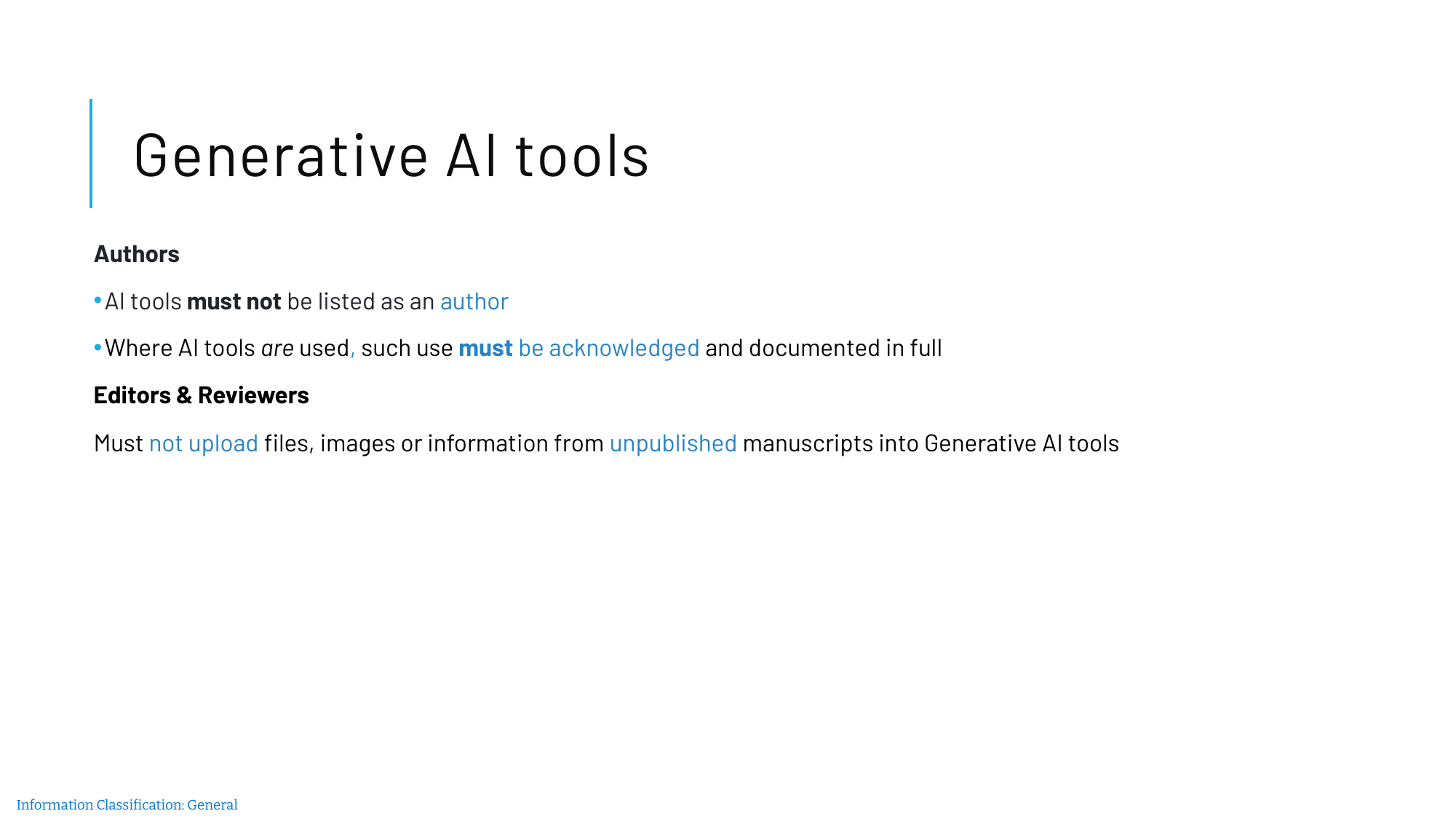

# Generative AI tools
Authors
AI tools must not be listed as an author
Where AI tools are used, such use must be acknowledged and documented in full
Editors & Reviewers
Must not upload files, images or information from unpublished manuscripts into Generative AI tools